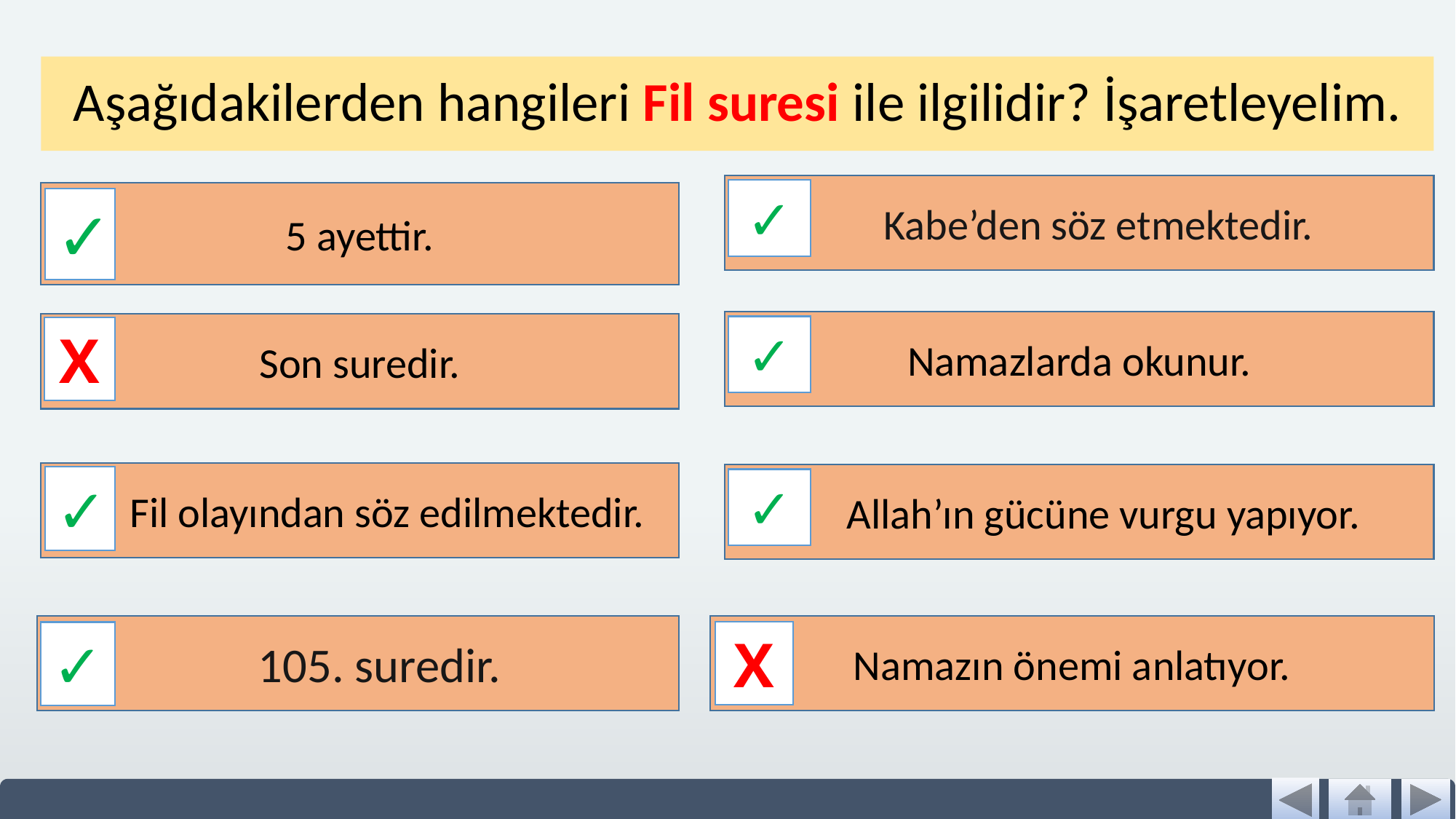

Aşağıdakilerden hangileri Fil suresi ile ilgilidir? İşaretleyelim.
    Kabe’den söz etmektedir.
✓
5 ayettir.
✓
Namazlarda okunur.
Son suredir.
✓
X
Fil olayından söz edilmektedir.
     Allah’ın gücüne vurgu yapıyor.
✓
✓
Namazın önemi anlatıyor.
    105. suredir.
X
✓